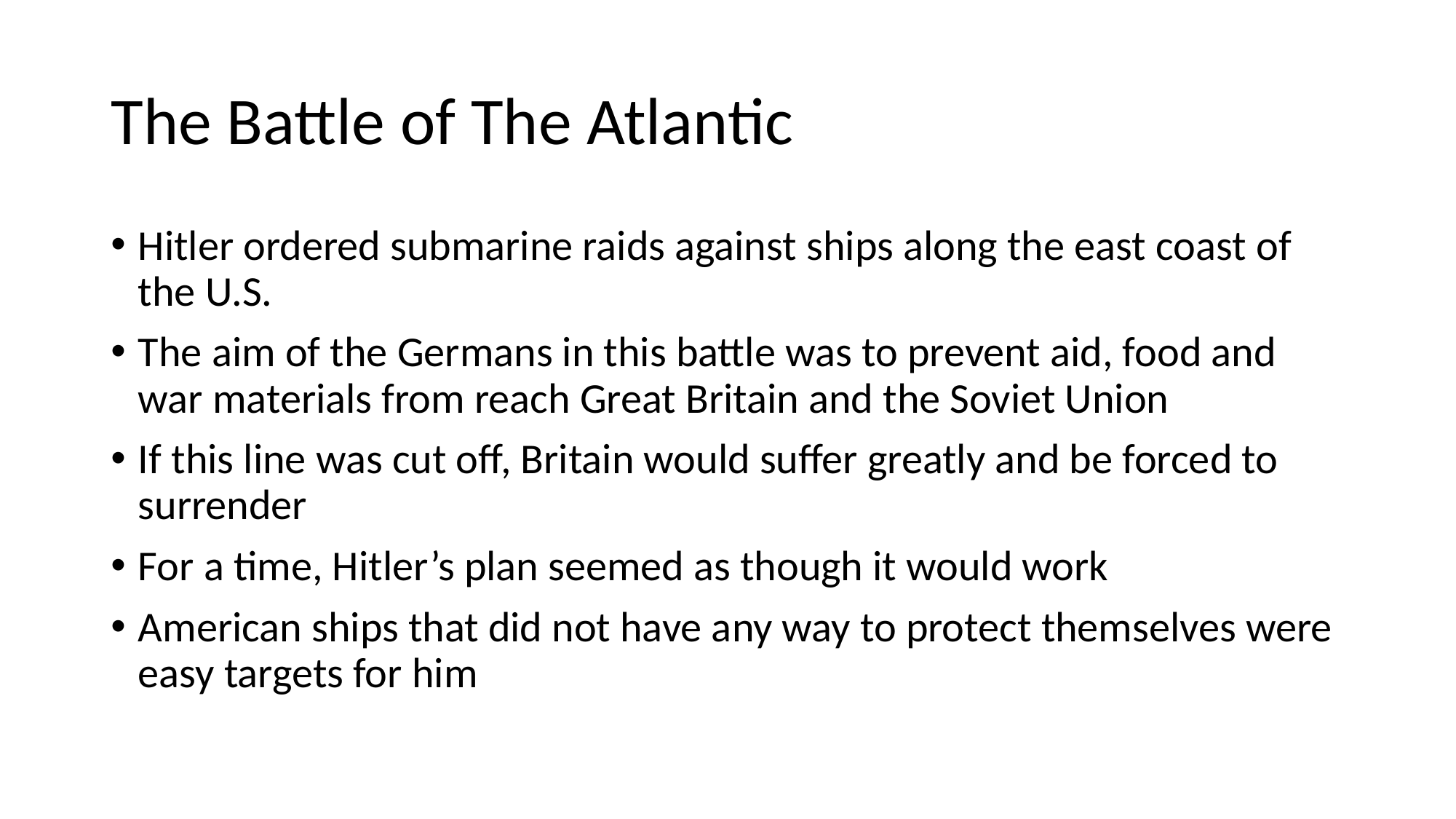

# The Battle of The Atlantic
Hitler ordered submarine raids against ships along the east coast of the U.S.
The aim of the Germans in this battle was to prevent aid, food and war materials from reach Great Britain and the Soviet Union
If this line was cut off, Britain would suffer greatly and be forced to surrender
For a time, Hitler’s plan seemed as though it would work
American ships that did not have any way to protect themselves were easy targets for him